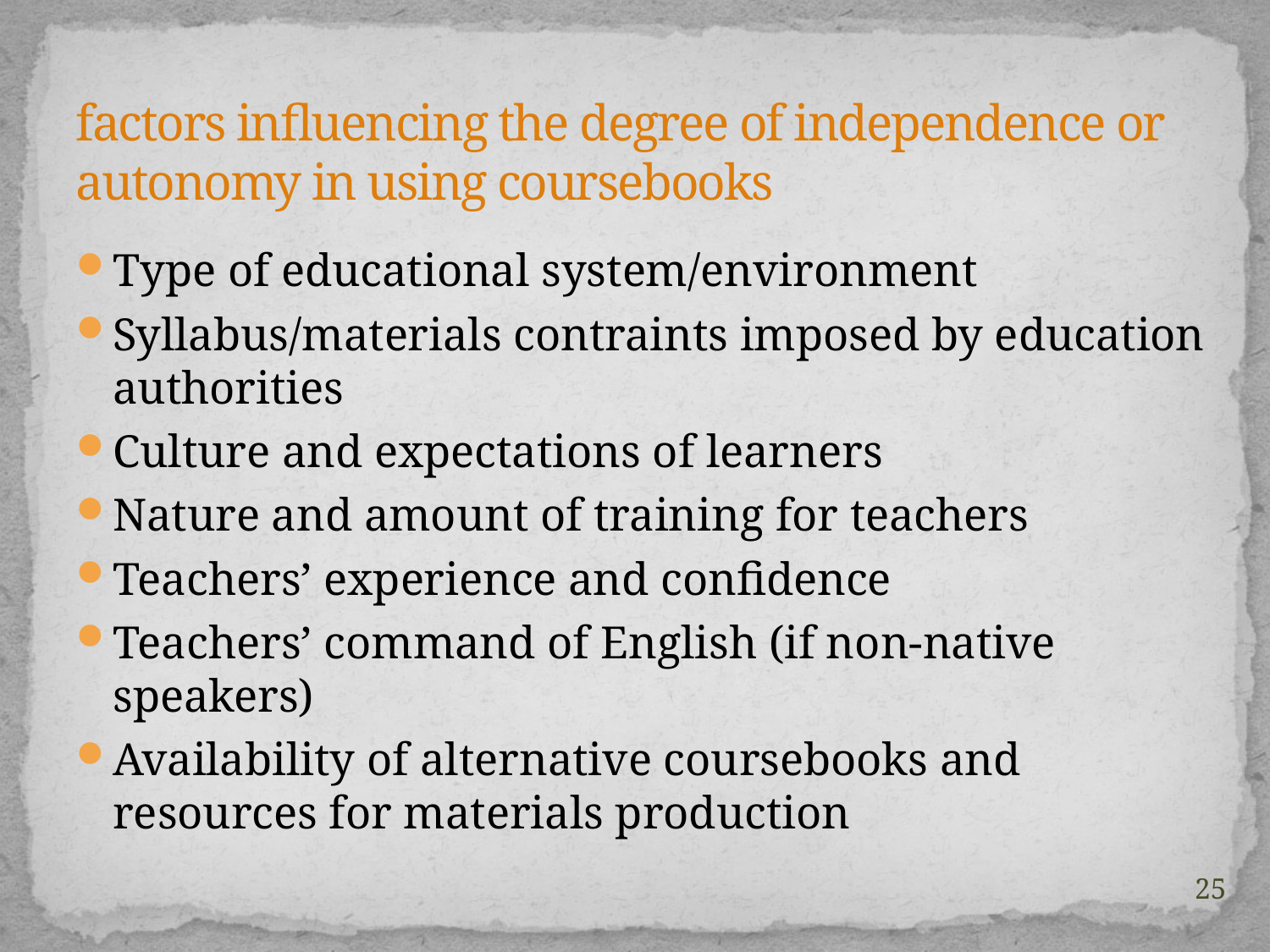

# factors influencing the degree of independence or autonomy in using coursebooks
Type of educational system/environment
Syllabus/materials contraints imposed by education authorities
Culture and expectations of learners
Nature and amount of training for teachers
Teachers’ experience and confidence
Teachers’ command of English (if non-native speakers)
Availability of alternative coursebooks and resources for materials production

25